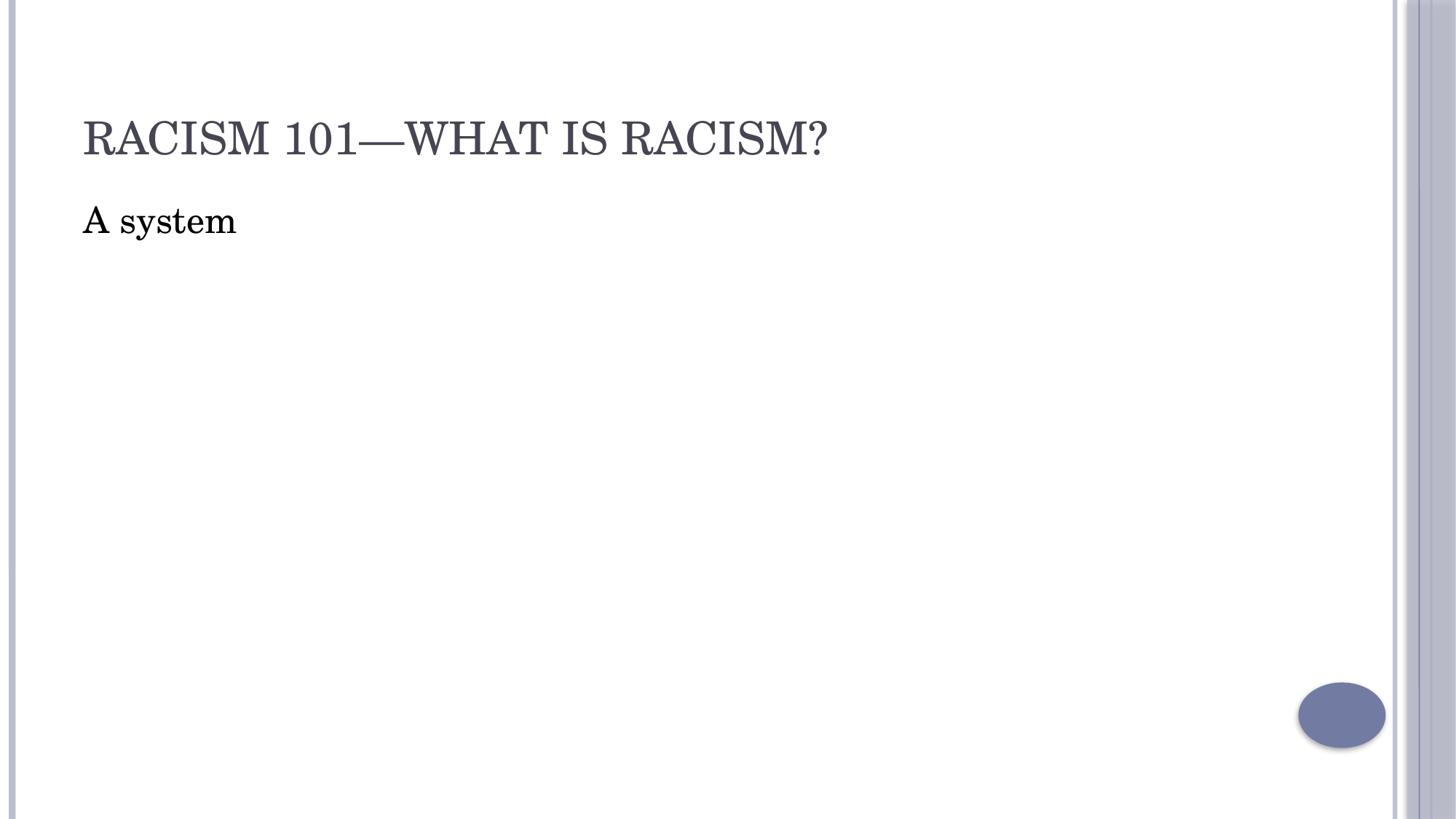

# Racism 101—What Is Racism?
A system